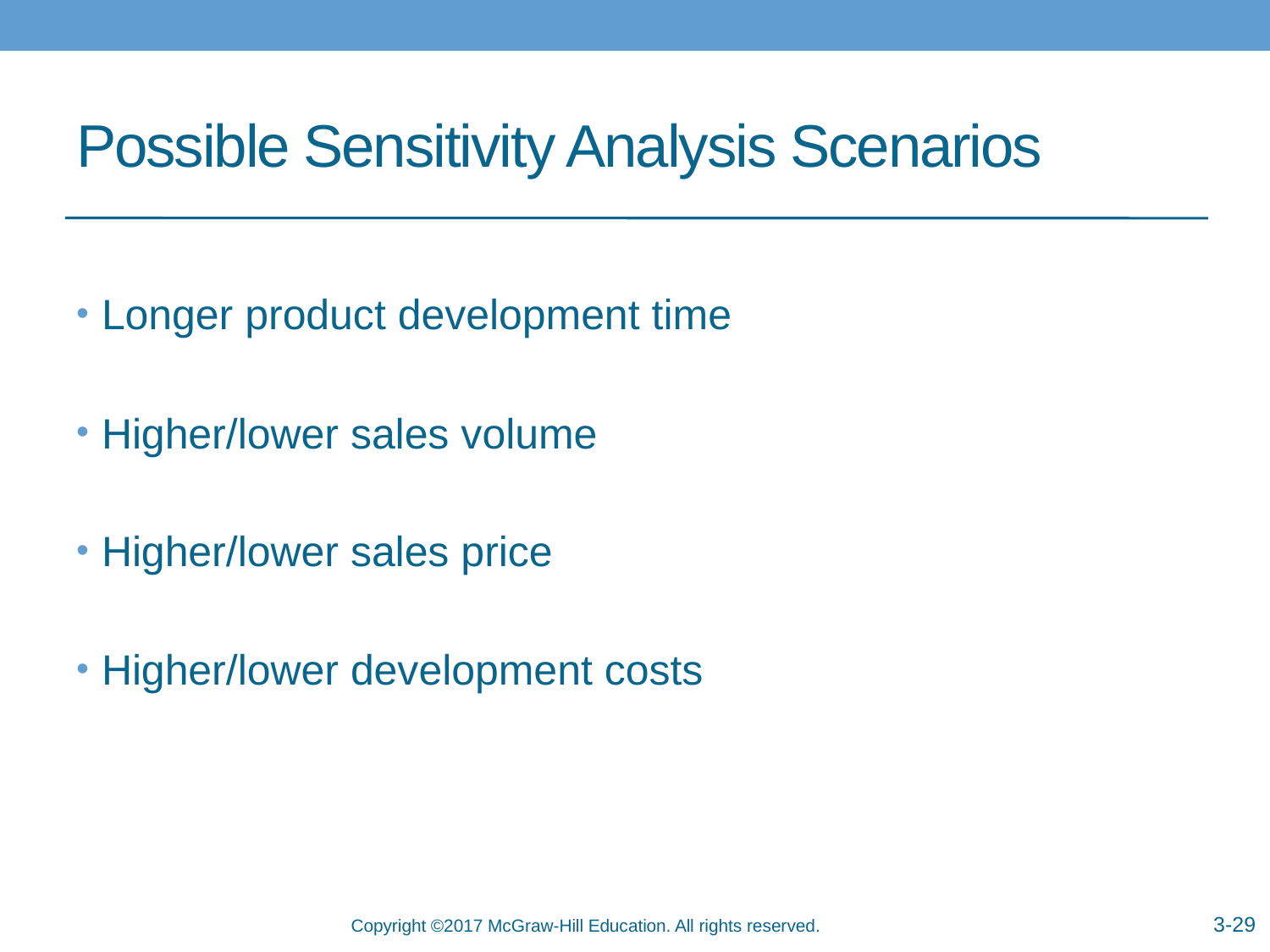

# Possible Sensitivity Analysis Scenarios

Longer product development time

Higher/lower sales volume

Higher/lower sales price

Higher/lower development costs
3-29